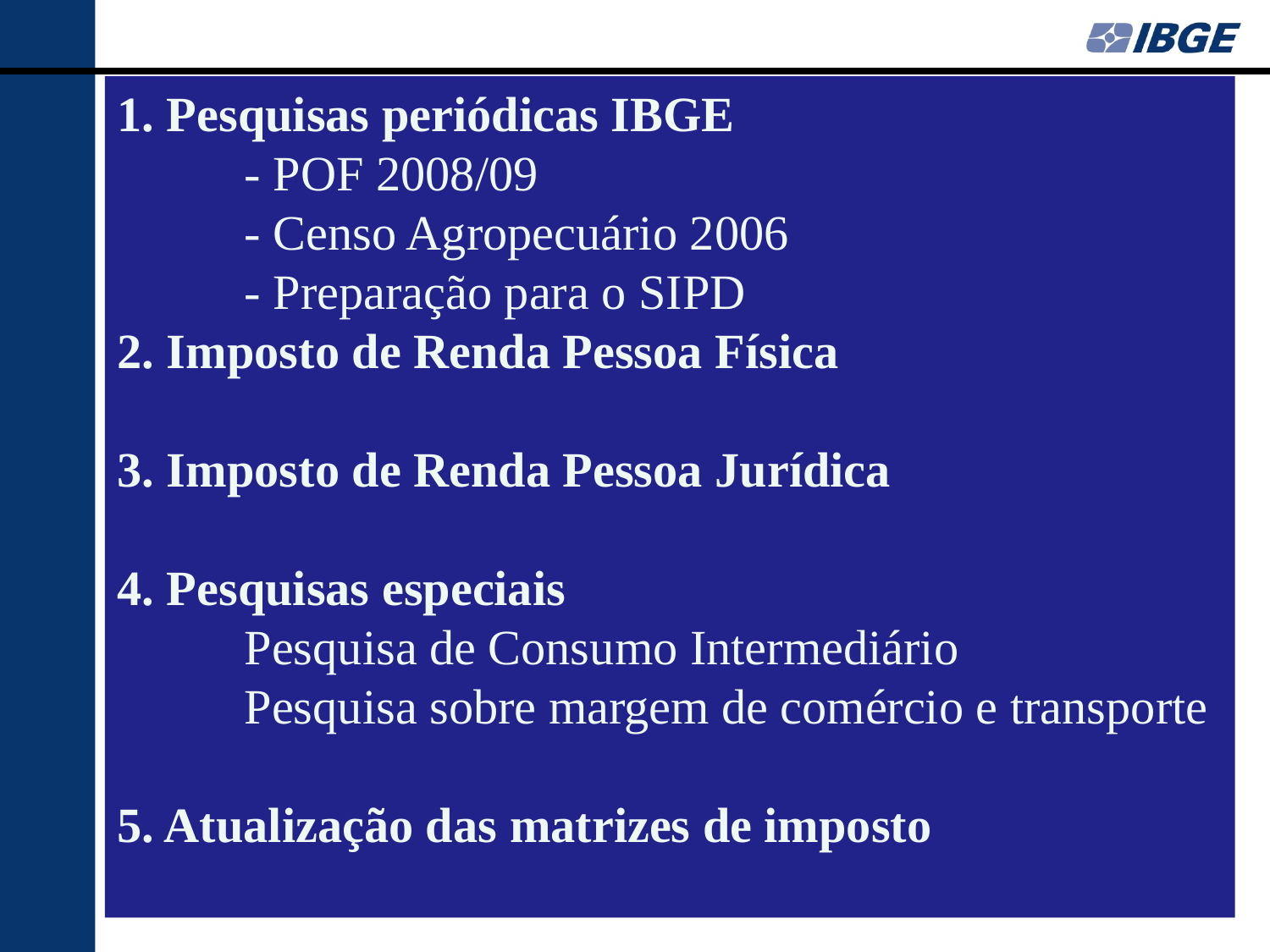

1. Pesquisas periódicas IBGE
	- POF 2008/09
	- Censo Agropecuário 2006
	- Preparação para o SIPD
2. Imposto de Renda Pessoa Física

3. Imposto de Renda Pessoa Jurídica

4. Pesquisas especiais
	Pesquisa de Consumo Intermediário
	Pesquisa sobre margem de comércio e transporte

5. Atualização das matrizes de imposto